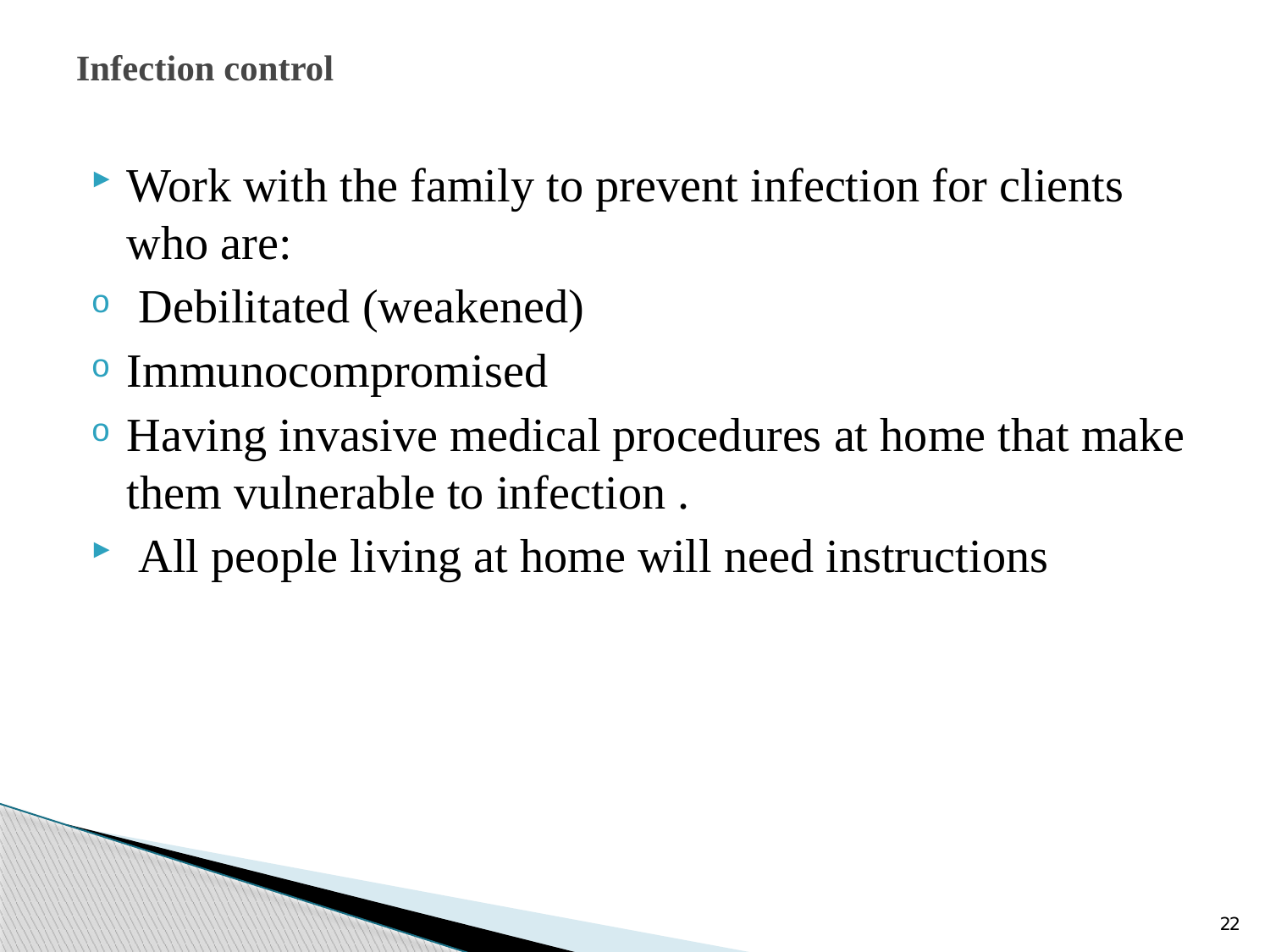

# Infection control
Work with the family to prevent infection for clients who are:
 Debilitated (weakened)
Immunocompromised
Having invasive medical procedures at home that make them vulnerable to infection .
 All people living at home will need instructions
22